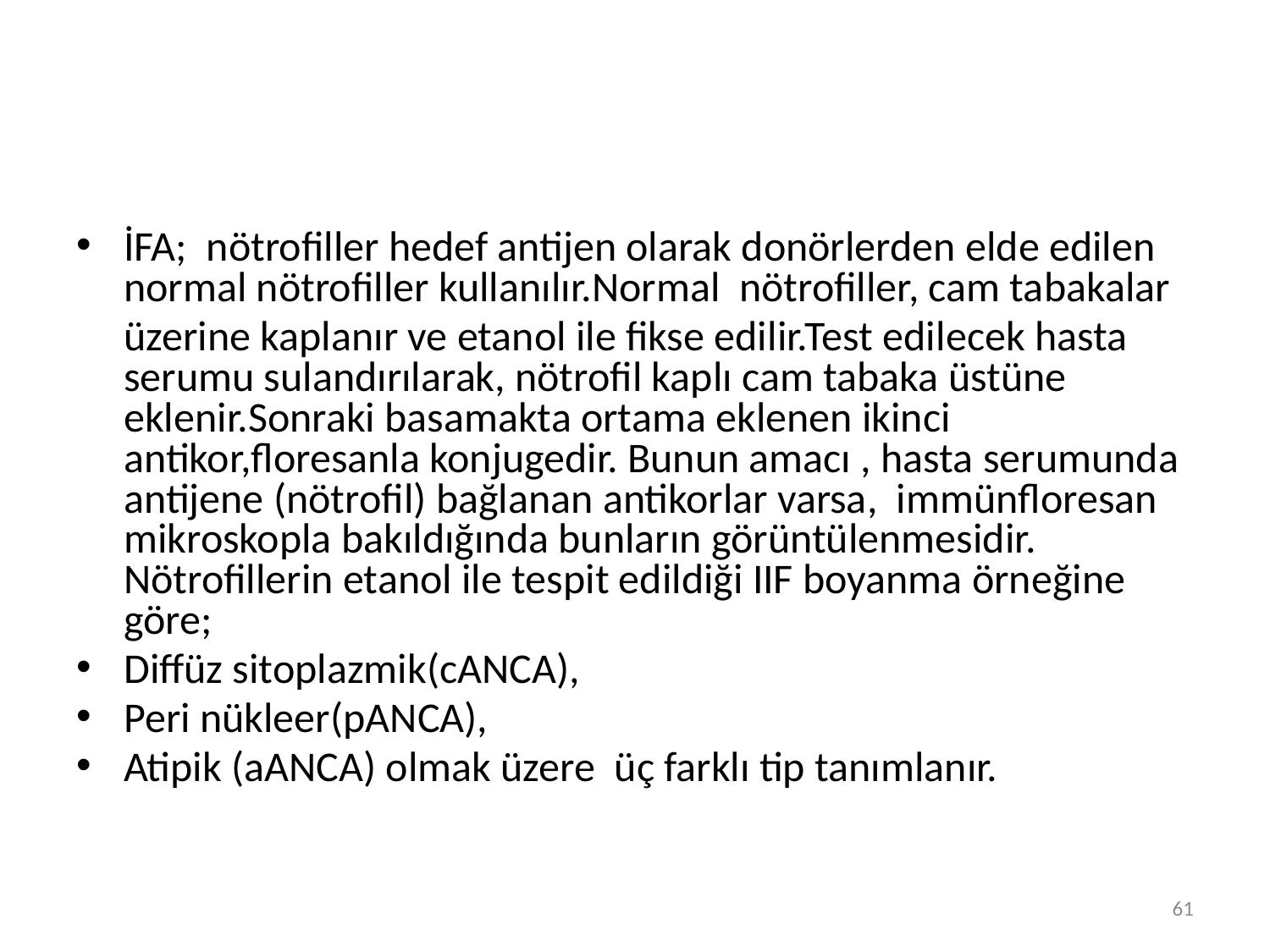

#
İFA;  nötrofiller hedef antijen olarak donörlerden elde edilen normal nötrofiller kullanılır.Normal  nötrofiller, cam tabakalar
	üzerine kaplanır ve etanol ile fikse edilir.Test edilecek hasta serumu sulandırılarak, nötrofil kaplı cam tabaka üstüne eklenir.Sonraki basamakta ortama eklenen ikinci antikor,floresanla konjugedir. Bunun amacı , hasta serumunda antijene (nötrofil) bağlanan antikorlar varsa,  immünfloresan mikroskopla bakıldığında bunların görüntülenmesidir. Nötrofillerin etanol ile tespit edildiği IIF boyanma örneğine göre;
Diffüz sitoplazmik(cANCA),
Peri nükleer(pANCA),
Atipik (aANCA) olmak üzere  üç farklı tip tanımlanır.
61